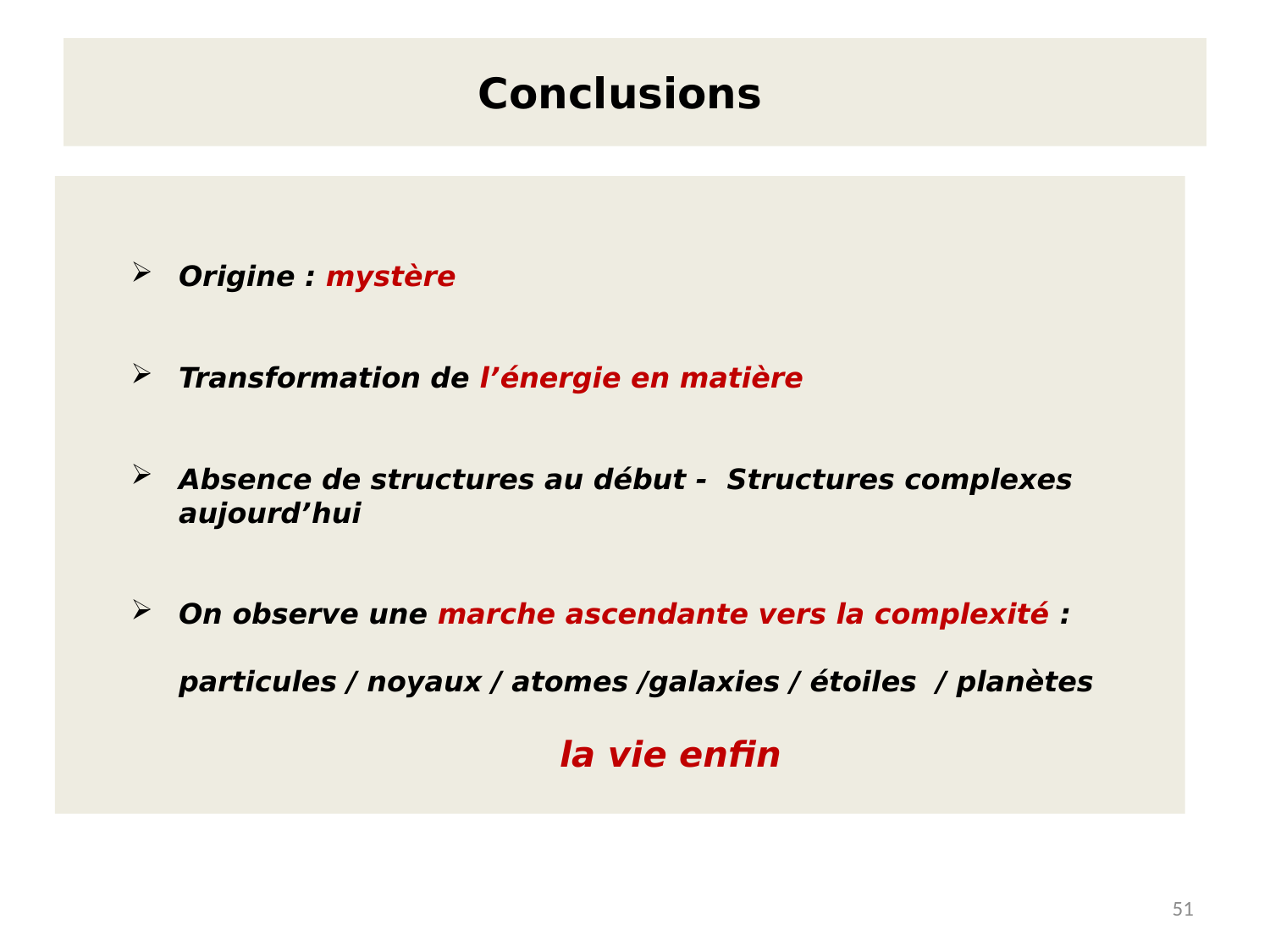

# Conclusions

Origine : mystère
Transformation de l’énergie en matière
Absence de structures au début -  Structures complexes aujourd’hui
On observe une marche ascendante vers la complexité :
particules / noyaux / atomes /galaxies / étoiles  / planètes
 			la vie enfin

51